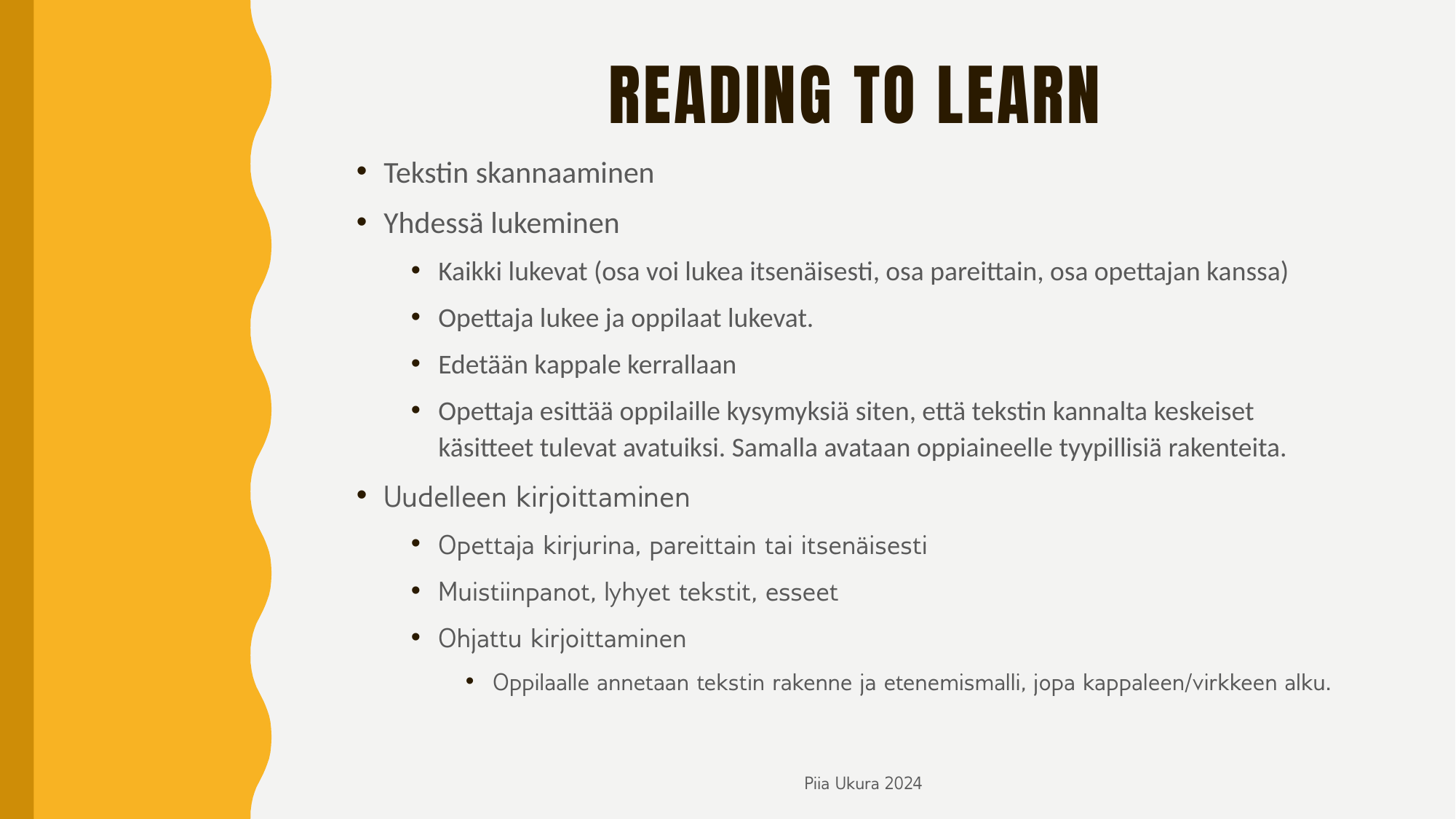

# Reading to Learn
Tekstin skannaaminen
Yhdessä lukeminen
Kaikki lukevat (osa voi lukea itsenäisesti, osa pareittain, osa opettajan kanssa)
Opettaja lukee ja oppilaat lukevat.
Edetään kappale kerrallaan
Opettaja esittää oppilaille kysymyksiä siten, että tekstin kannalta keskeiset käsitteet tulevat avatuiksi. Samalla avataan oppiaineelle tyypillisiä rakenteita.
Uudelleen kirjoittaminen
Opettaja kirjurina, pareittain tai itsenäisesti
Muistiinpanot, lyhyet tekstit, esseet
Ohjattu kirjoittaminen
Oppilaalle annetaan tekstin rakenne ja etenemismalli, jopa kappaleen/virkkeen alku.
Piia Ukura 2024